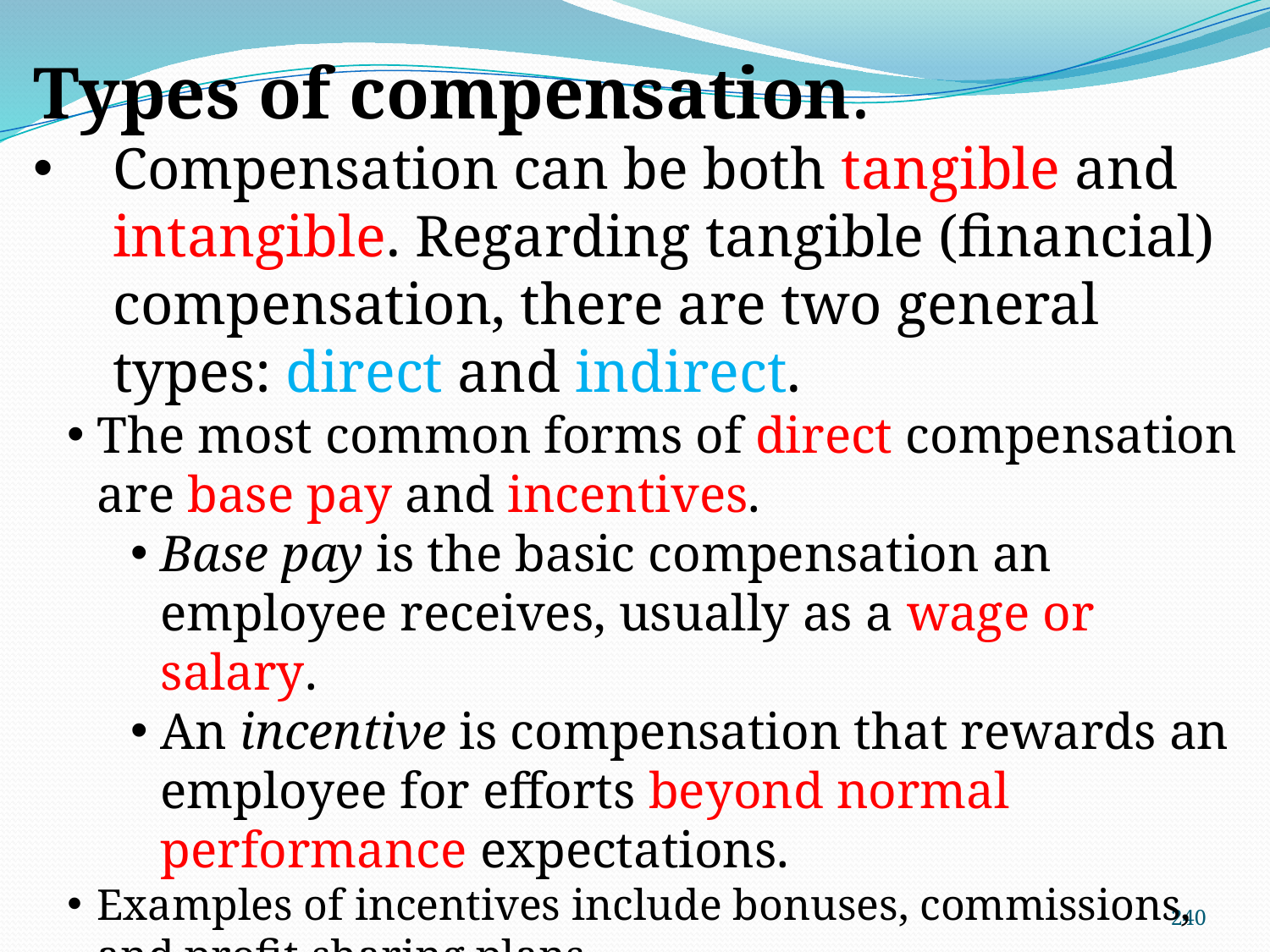

Types of compensation.
Compensation can be both tangible and intangible. Regarding tangible (financial) compensation, there are two general types: direct and indirect.
The most common forms of direct compensation are base pay and incentives.
Base pay is the basic compensation an employee receives, usually as a wage or salary.
An incentive is compensation that rewards an employee for efforts beyond normal performance expectations.
Examples of incentives include bonuses, commissions, and profit-sharing plans.

240